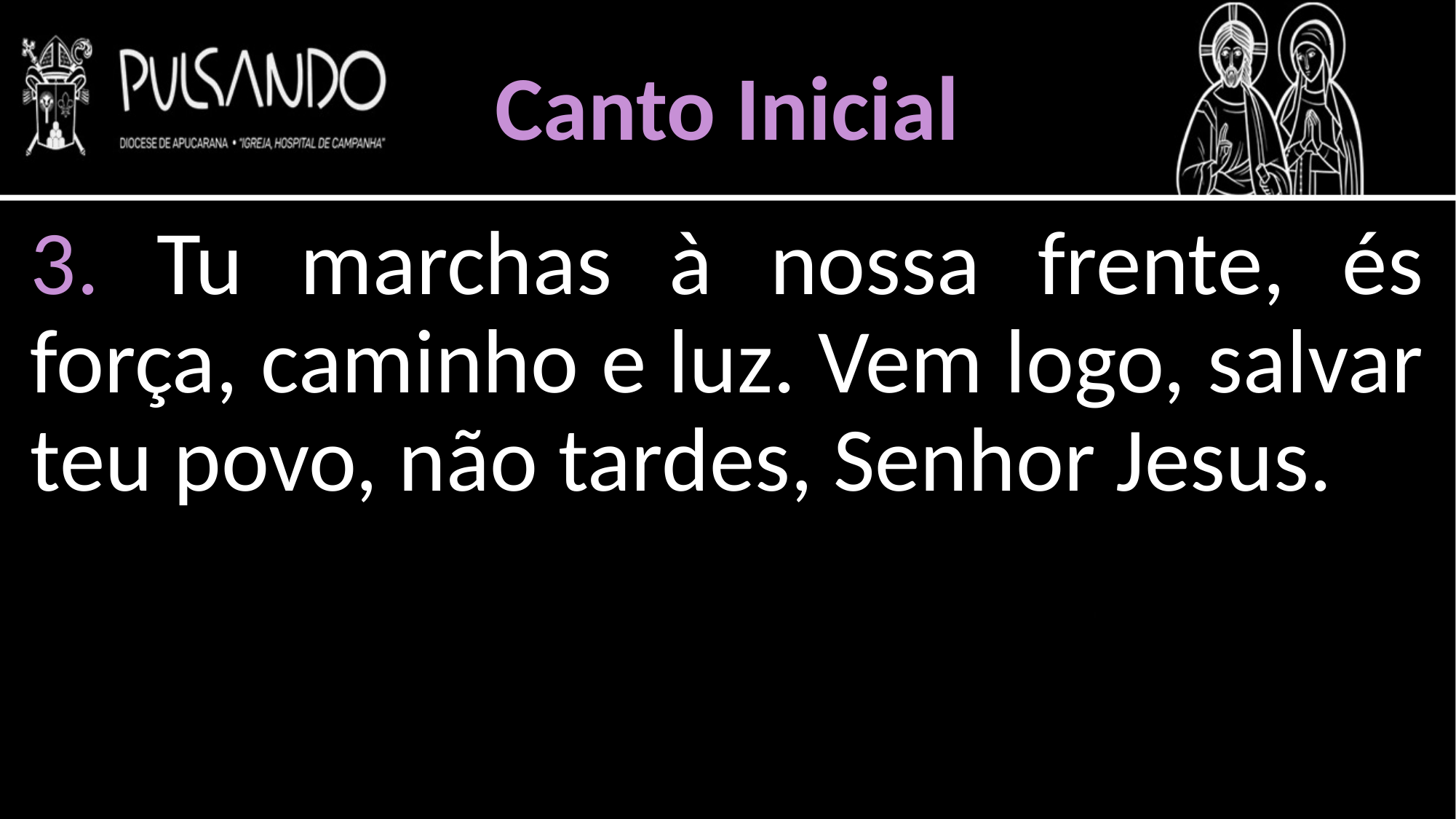

Canto Inicial
3. Tu marchas à nossa frente, és força, caminho e luz. Vem logo, salvar teu povo, não tardes, Senhor Jesus.